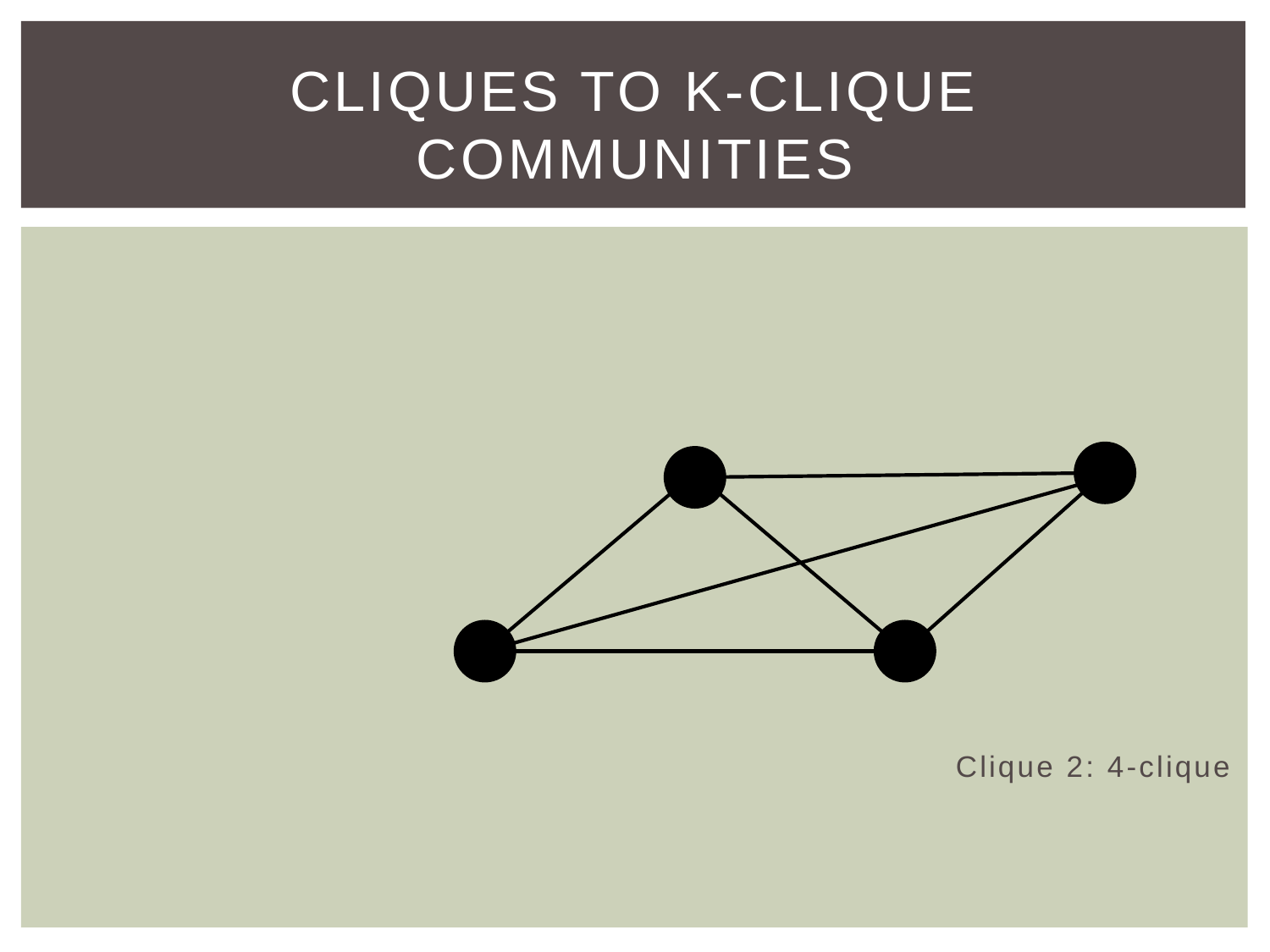

# Cliques to k-Clique Communities

Clique 2: 4-clique